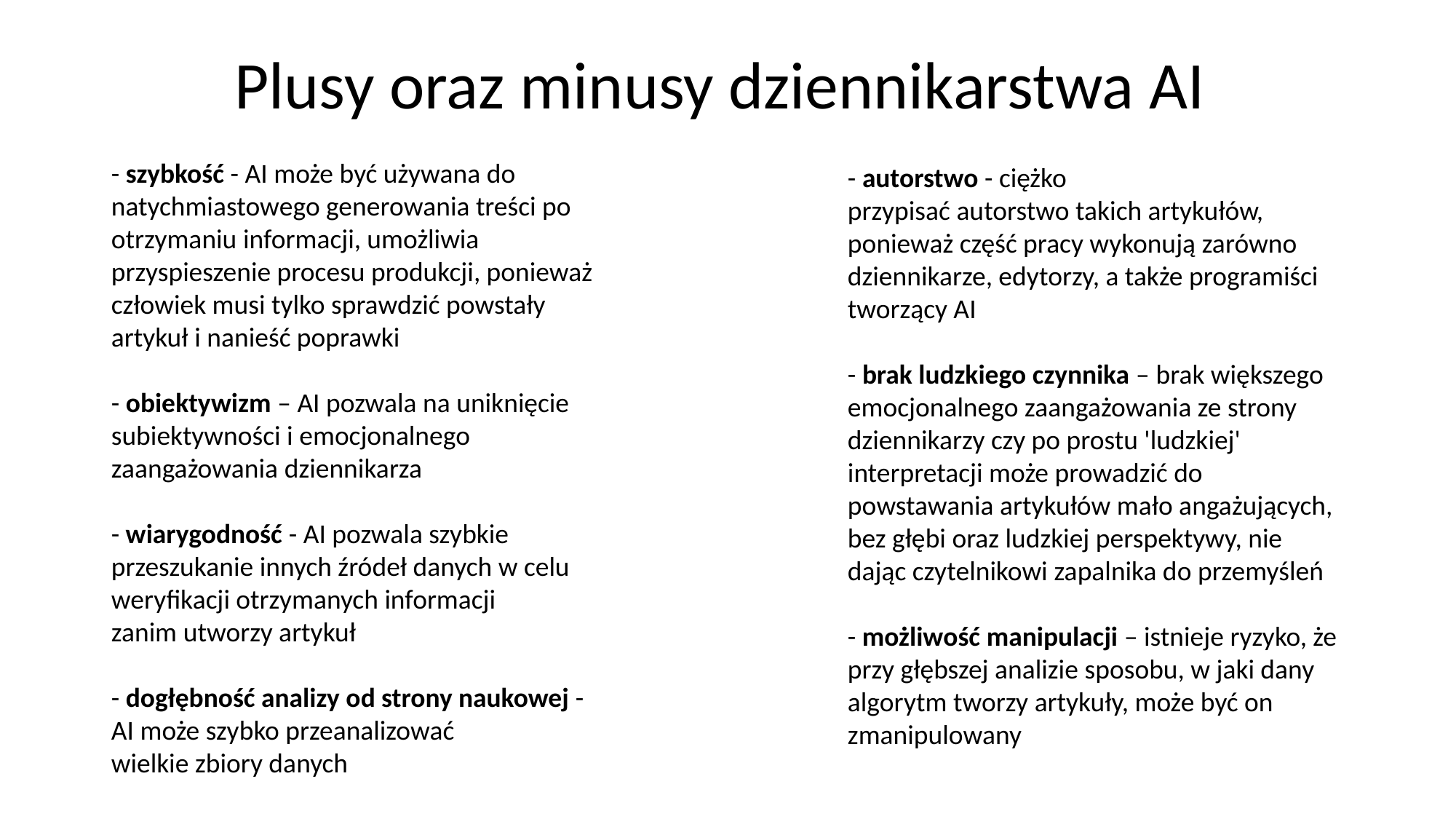

# Plusy oraz minusy dziennikarstwa AI
- szybkość - AI może być używana do natychmiastowego generowania treści po otrzymaniu informacji, umożliwia przyspieszenie procesu produkcji, ponieważ człowiek musi tylko sprawdzić powstały artykuł i nanieść poprawki

- obiektywizm – AI pozwala na uniknięcie subiektywności i emocjonalnego zaangażowania dziennikarza

- wiarygodność - AI pozwala szybkie przeszukanie innych źródeł danych w celu weryfikacji otrzymanych informacji zanim utworzy artykuł

- dogłębność analizy od strony naukowej -
AI może szybko przeanalizować wielkie zbiory danych
- autorstwo - ciężko przypisać autorstwo takich artykułów, ponieważ część pracy wykonują zarówno dziennikarze, edytorzy, a także programiści tworzący AI

- brak ludzkiego czynnika – brak większego emocjonalnego zaangażowania ze strony dziennikarzy czy po prostu 'ludzkiej' interpretacji może prowadzić do powstawania artykułów mało angażujących, bez głębi oraz ludzkiej perspektywy, nie dając czytelnikowi zapalnika do przemyśleń

- możliwość manipulacji – istnieje ryzyko, że przy głębszej analizie sposobu, w jaki dany algorytm tworzy artykuły, może być on zmanipulowany